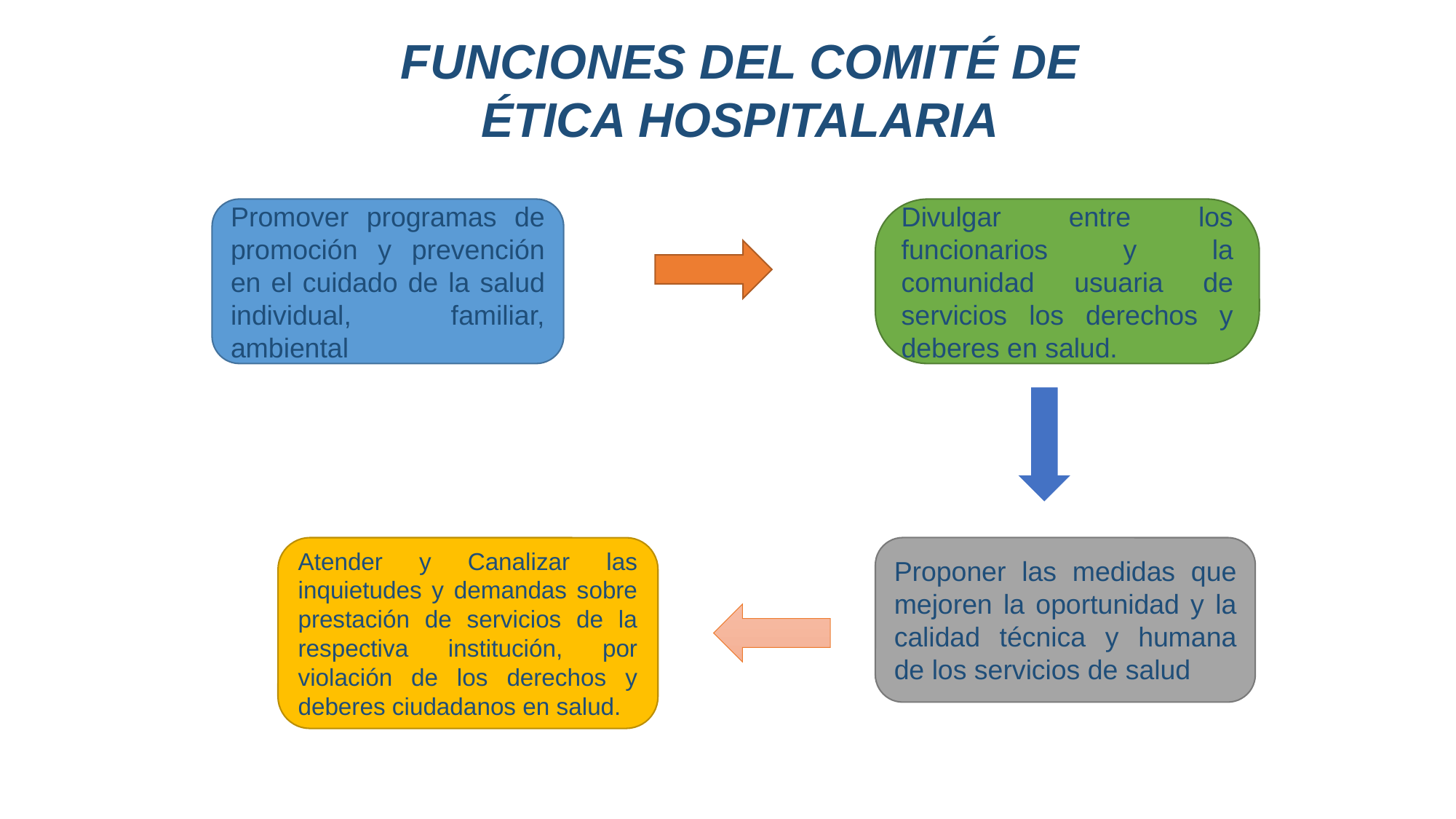

FUNCIONES DEL COMITÉ DE ÉTICA HOSPITALARIA
Divulgar entre los funcionarios y la comunidad usuaria de servicios los derechos y deberes en salud.
Promover programas de promoción y prevención en el cuidado de la salud individual, familiar, ambiental

Atender y Canalizar las inquietudes y demandas sobre prestación de servicios de la respectiva institución, por violación de los derechos y deberes ciudadanos en salud.
Proponer las medidas que mejoren la oportunidad y la calidad técnica y humana de los servicios de salud